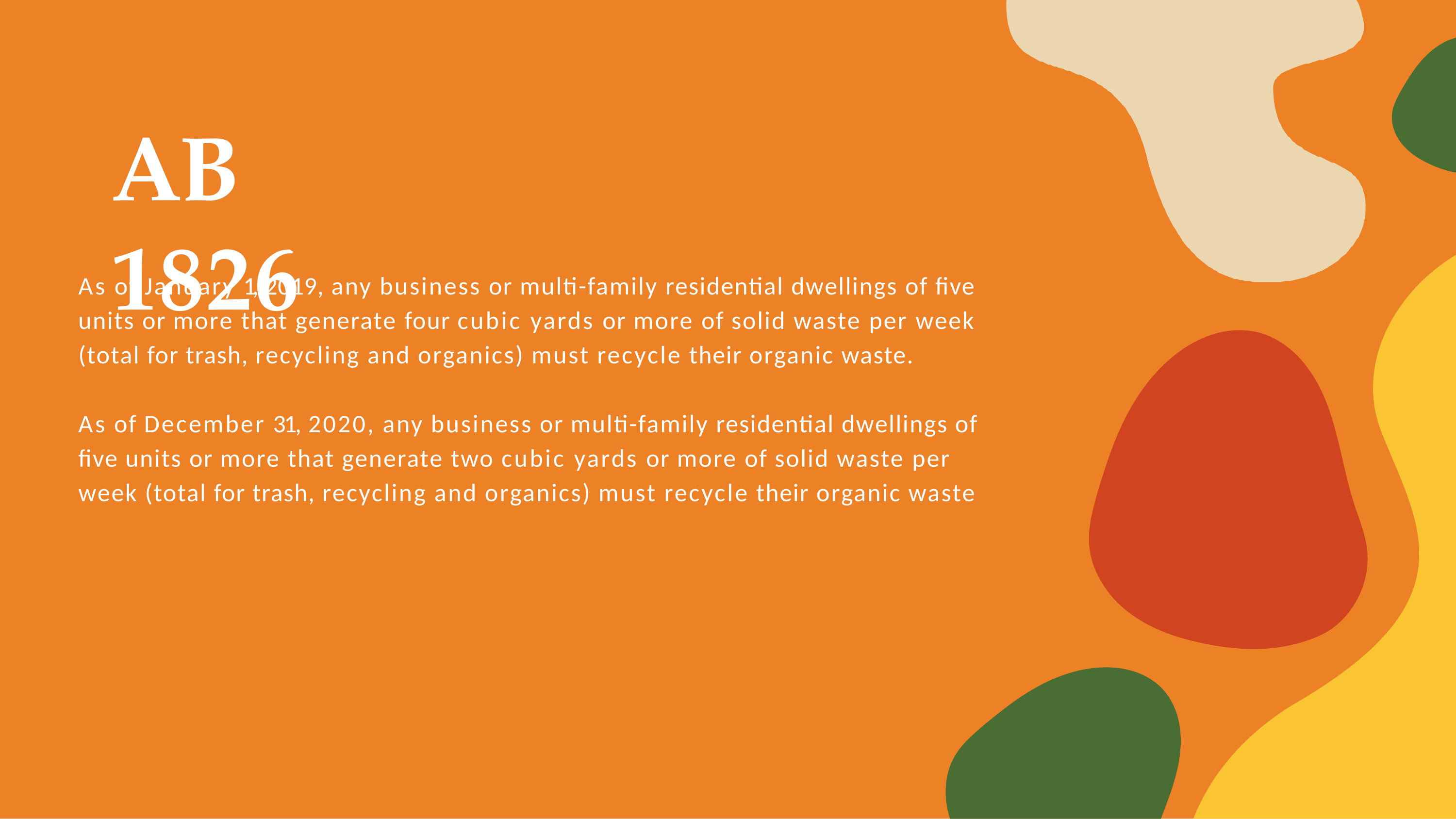

# AB 1826
As of January 1, 2019, any business or multi-family residential dwellings of five  units or more that generate four cubic yards or more of solid waste per week  (total for trash, recycling and organics) must recycle their organic waste.

As of December 31, 2020, any business or multi-family residential dwellings of  five units or more that generate two cubic yards or more of solid waste per  week (total for trash, recycling and organics) must recycle their organic waste